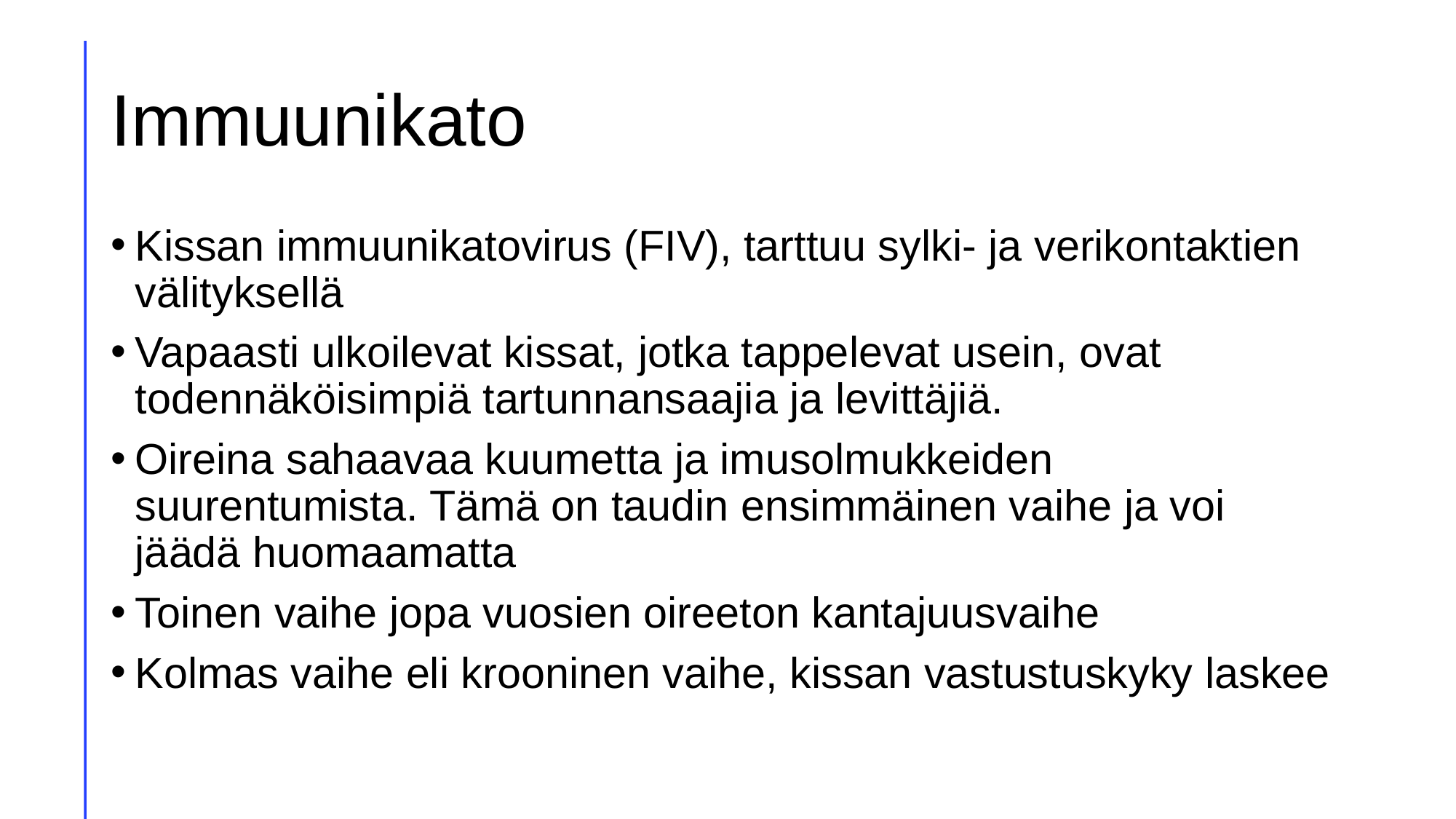

# Immuunikato
Kissan immuunikatovirus (FIV), tarttuu sylki- ja verikontaktien välityksellä
Vapaasti ulkoilevat kissat, jotka tappelevat usein, ovat todennäköisimpiä tartunnansaajia ja levittäjiä.
Oireina sahaavaa kuumetta ja imusolmukkeiden suurentumista. Tämä on taudin ensimmäinen vaihe ja voi jäädä huomaamatta
Toinen vaihe jopa vuosien oireeton kantajuusvaihe
Kolmas vaihe eli krooninen vaihe, kissan vastustuskyky laskee